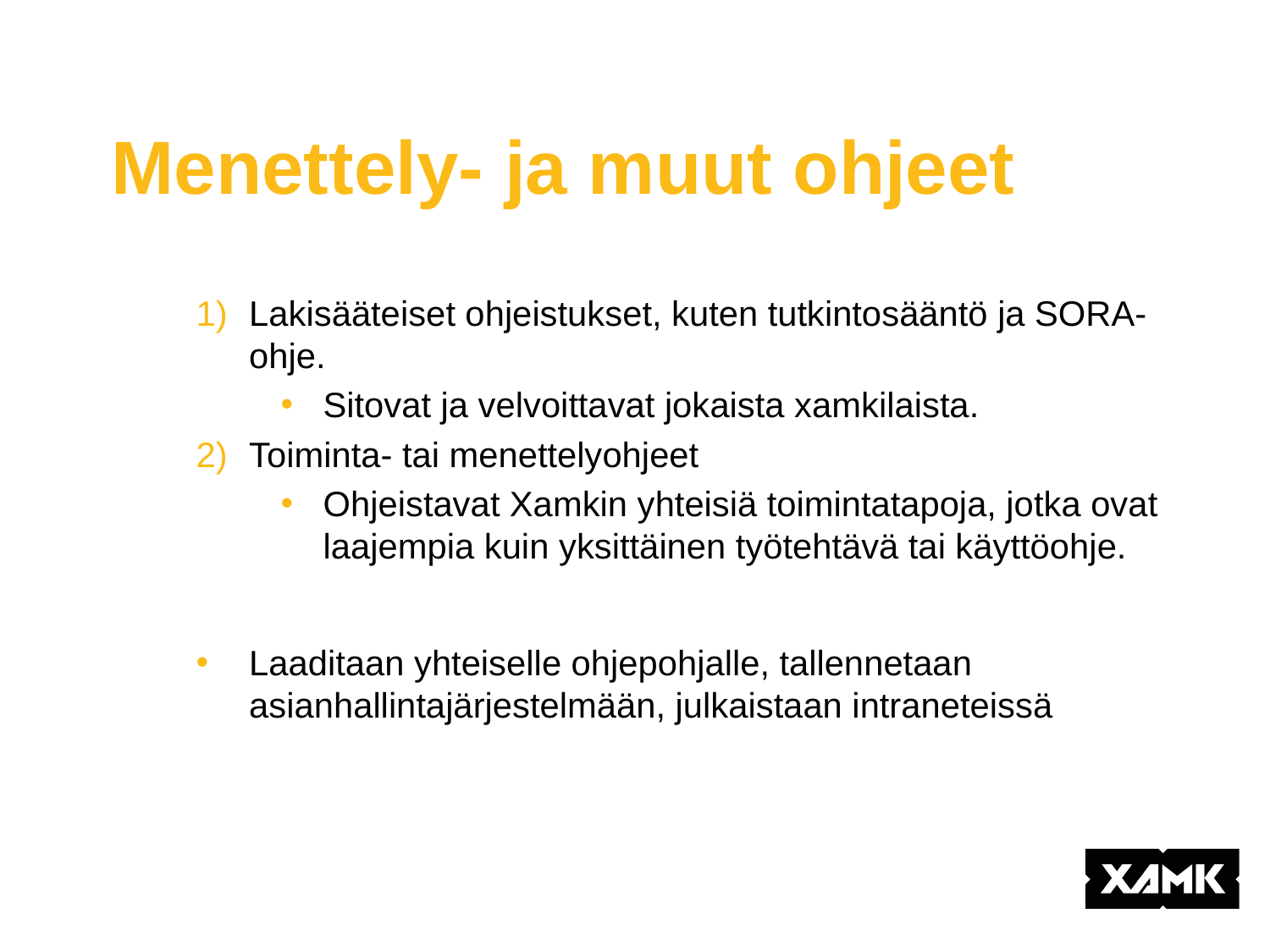

# Menettely- ja muut ohjeet
Lakisääteiset ohjeistukset, kuten tutkintosääntö ja SORA-ohje.
Sitovat ja velvoittavat jokaista xamkilaista.
Toiminta- tai menettelyohjeet
Ohjeistavat Xamkin yhteisiä toimintatapoja, jotka ovat laajempia kuin yksittäinen työtehtävä tai käyttöohje.

Laaditaan yhteiselle ohjepohjalle, tallennetaan asianhallintajärjestelmään, julkaistaan intraneteissä